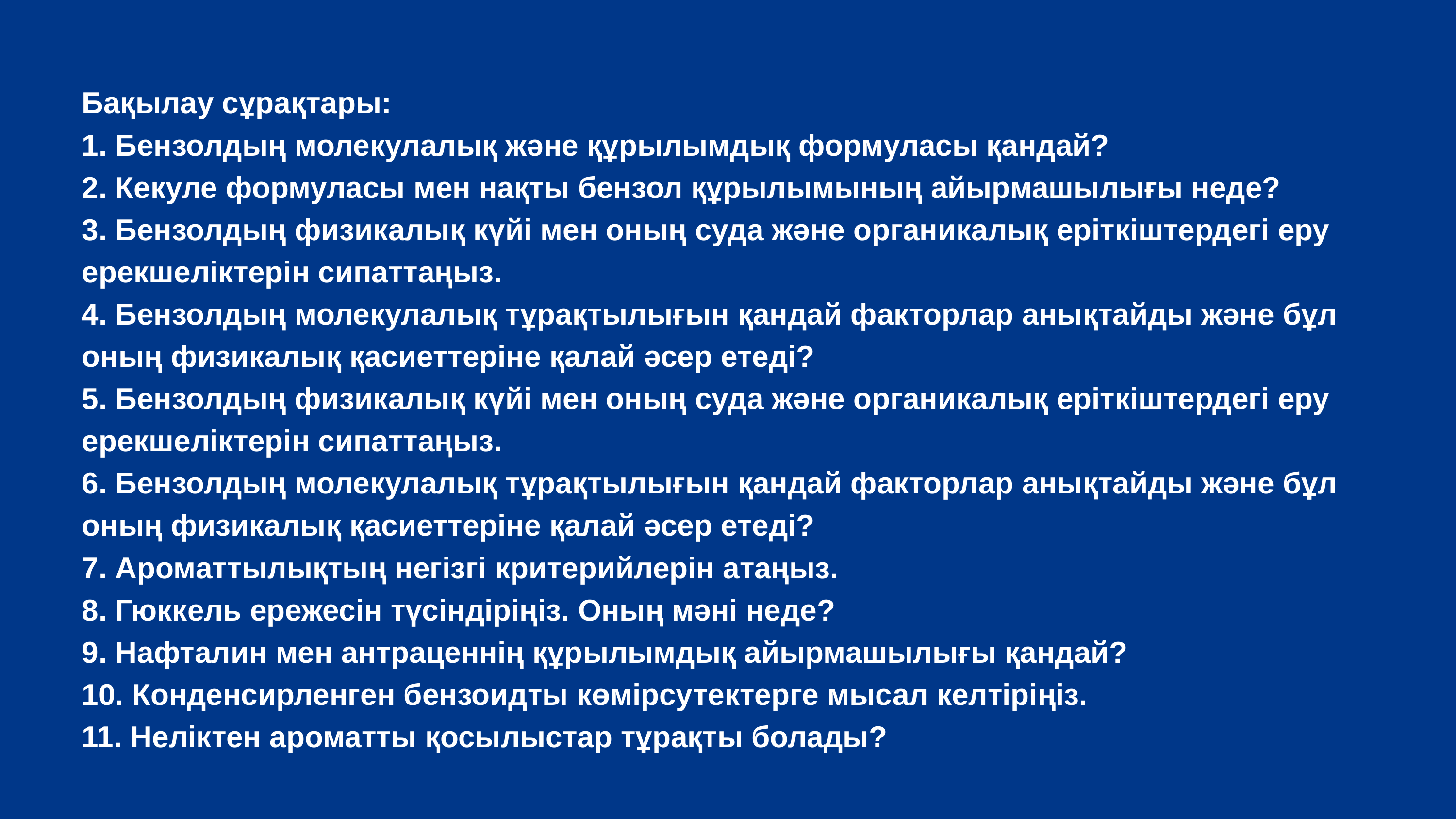

Бақылау сұрақтары:
1. Бензолдың молекулалық және құрылымдық формуласы қандай?
2. Кекуле формуласы мен нақты бензол құрылымының айырмашылығы неде?
3. Бензолдың физикалық күйі мен оның суда және органикалық еріткіштердегі еру ерекшеліктерін сипаттаңыз.
4. Бензолдың молекулалық тұрақтылығын қандай факторлар анықтайды және бұл оның физикалық қасиеттеріне қалай әсер етеді?
5. Бензолдың физикалық күйі мен оның суда және органикалық еріткіштердегі еру ерекшеліктерін сипаттаңыз.
6. Бензолдың молекулалық тұрақтылығын қандай факторлар анықтайды және бұл оның физикалық қасиеттеріне қалай әсер етеді?
7. Ароматтылықтың негізгі критерийлерін атаңыз.
8. Гюккель ережесін түсіндіріңіз. Оның мәні неде?
9. Нафталин мен антраценнің құрылымдық айырмашылығы қандай?
10. Конденсирленген бензоидты көмірсутектерге мысал келтіріңіз.
11. Неліктен ароматты қосылыстар тұрақты болады?